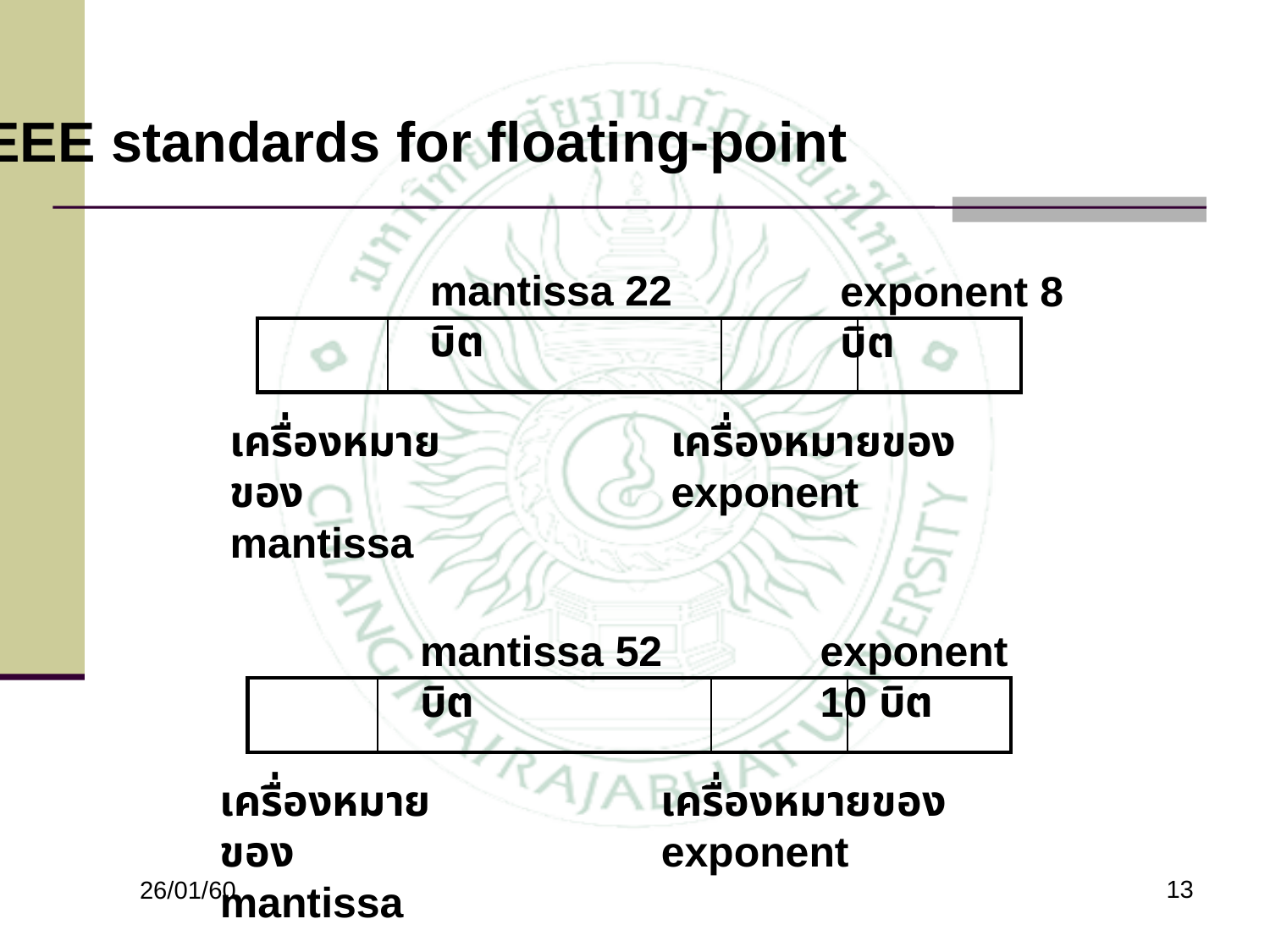

IEEE standards for floating-point
mantissa 22 บิต
exponent 8 บิต
|  |  |  |  |
| --- | --- | --- | --- |
เครื่องหมายของ
mantissa
เครื่องหมายของ
exponent
mantissa 52 บิต
exponent 10 บิต
|  |  |  |  |
| --- | --- | --- | --- |
เครื่องหมายของ
mantissa
เครื่องหมายของ
exponent
13
26/01/60